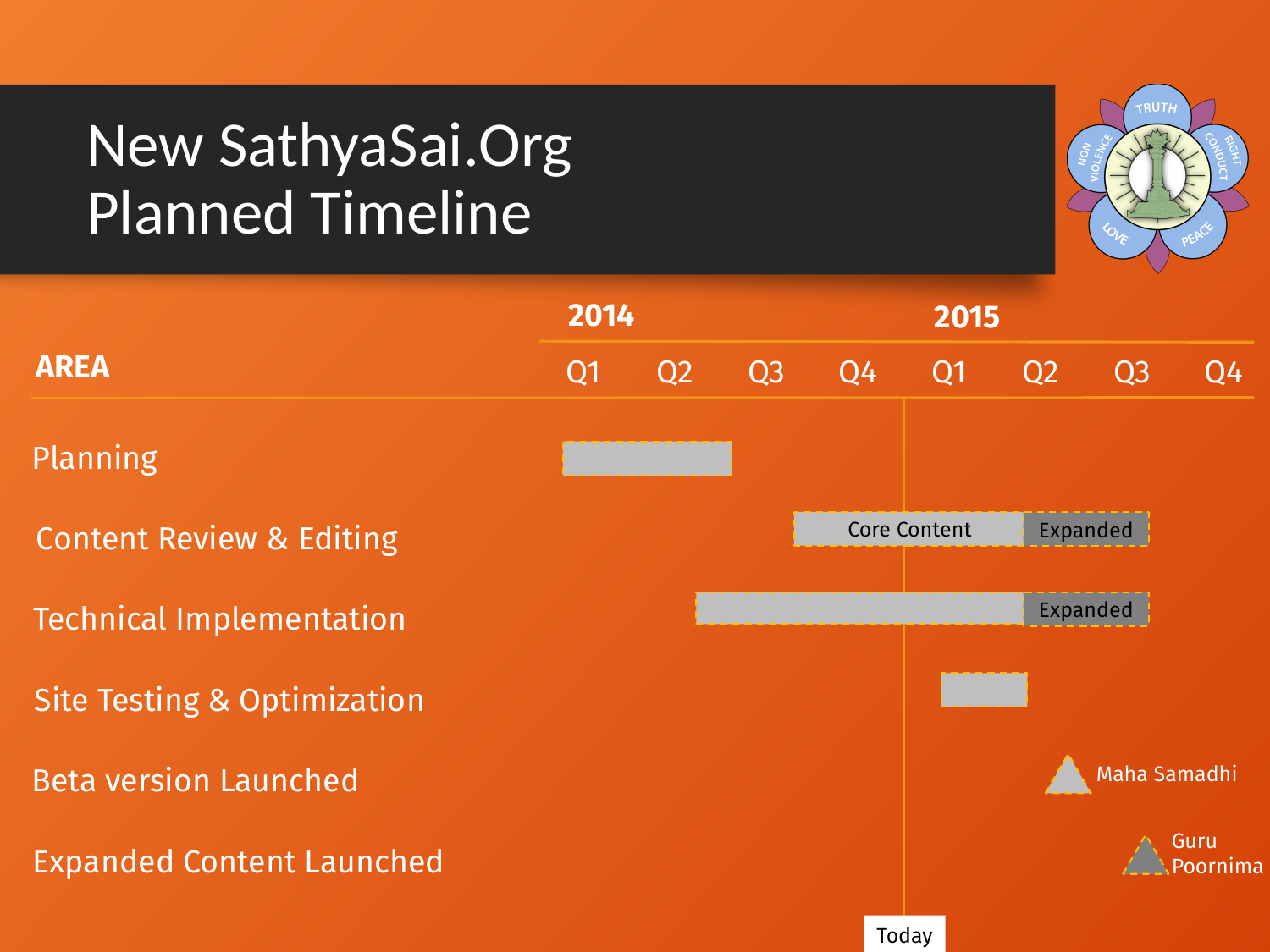

# New SathyaSai.Org Planned Timeline
2014
2015
AREA
Q1
Q2
Q3
Q4
Q1
Q2
Q3
Q4
Planning

Content Review & Editing
Core Content
Expanded
Expanded
Technical Implementation

Site Testing & Optimization

Beta version Launched

Maha Samadhi
Guru Poornima
Expanded Content Launched

Today